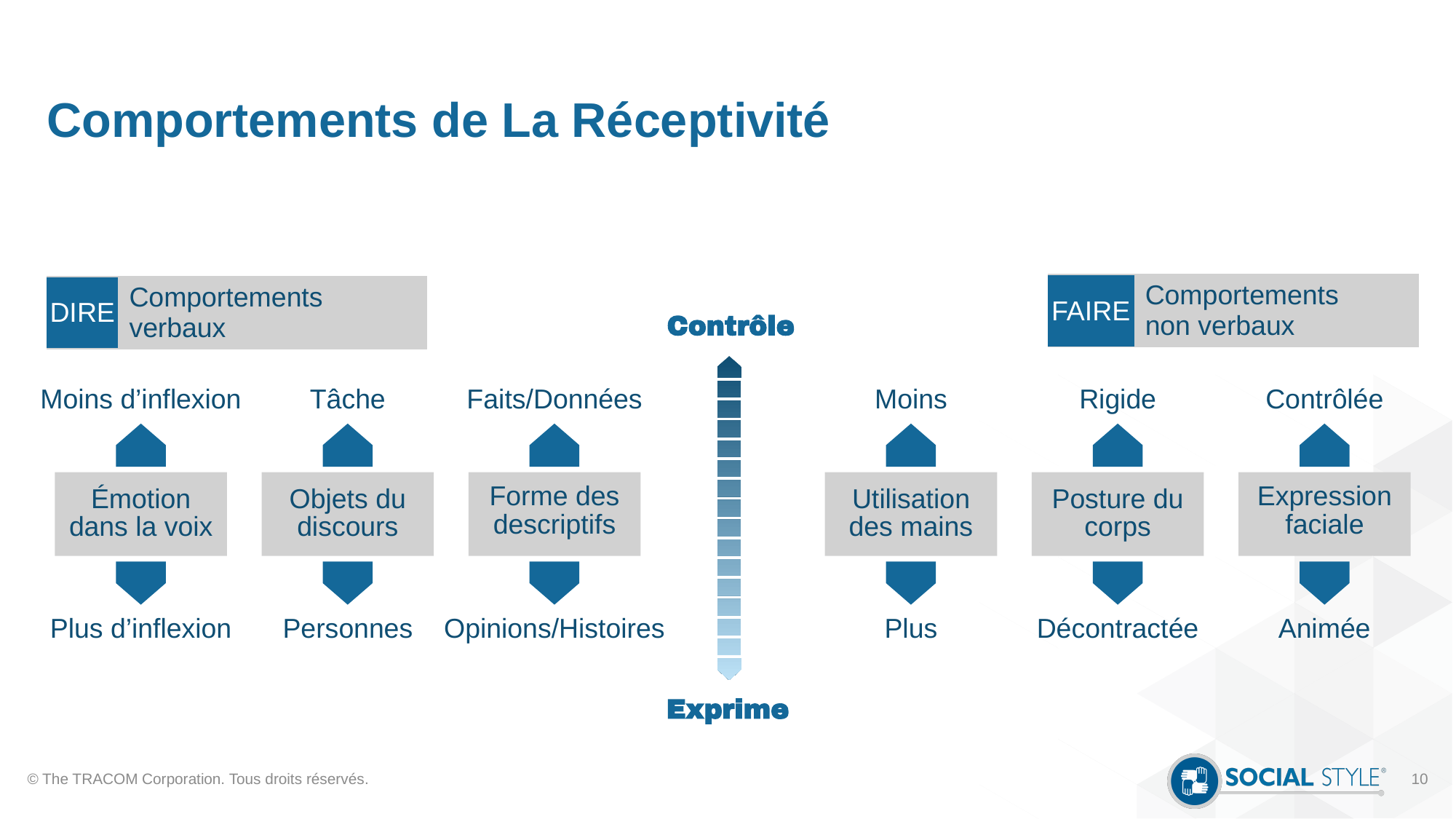

# Comportements de La Réceptivité
| FAIRE | Comportements non verbaux |
| --- | --- |
| DIRE | Comportements verbaux |
| --- | --- |
Contrôle
Moins d’inflexion

Émotion dans la voix

Plus d’inflexion
Tâche

Objets du discours

Personnes
Faits/Données

Forme des descriptifs

Opinions/Histoires
Moins

Utilisation des mains

Plus
Rigide

Posture du corps

Décontractée
Contrôlée

Expression faciale

Animée

Exprime
© The TRACOM Corporation. Tous droits réservés.
10